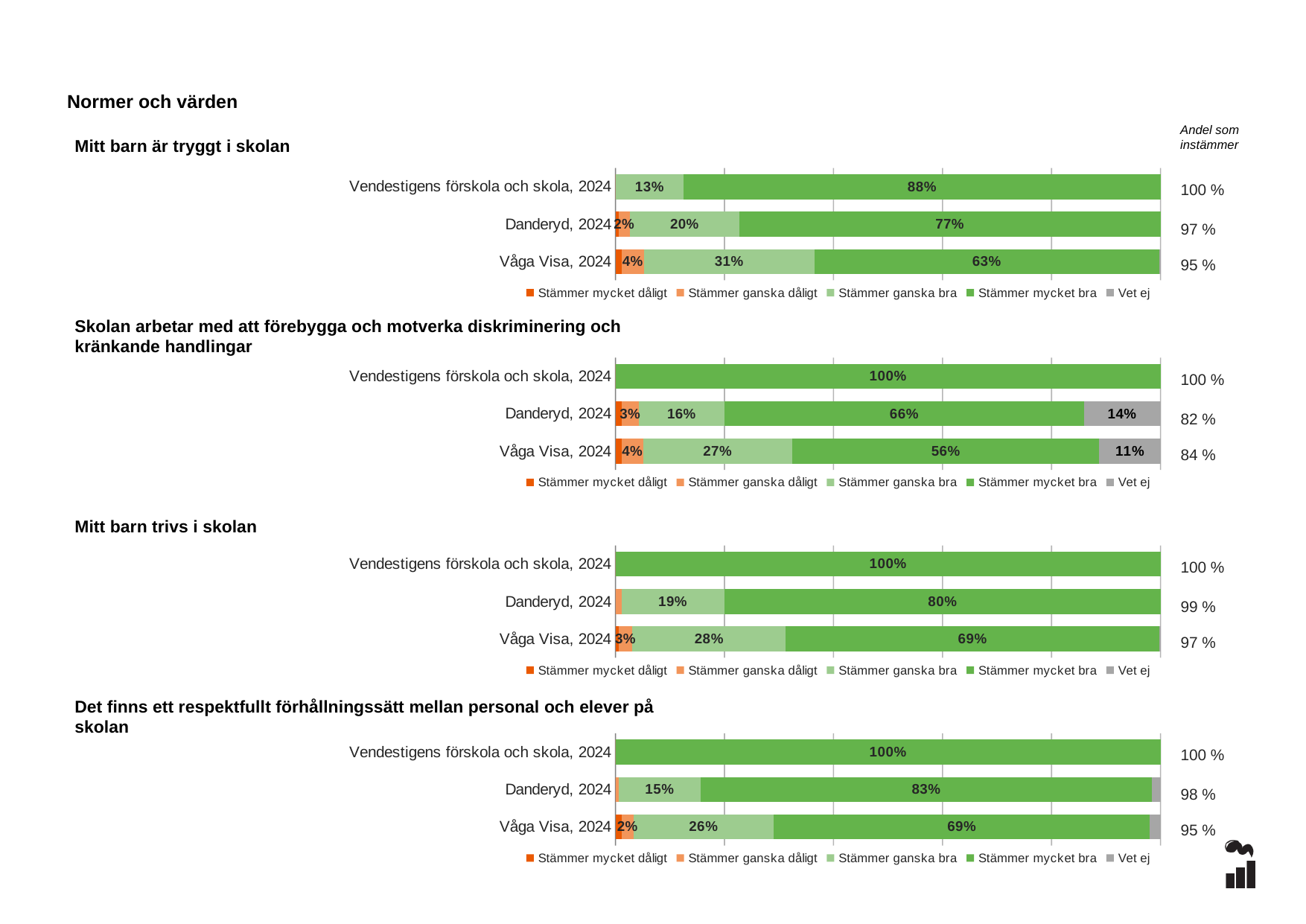

Normer och värden
Andel som instämmer
Mitt barn är tryggt i skolan

### Chart

| Category | Stämmer mycket dåligt | Stämmer ganska dåligt | Stämmer ganska bra | Stämmer mycket bra | Vet ej |
|---|---|---|---|---|---|
| Vendestigens förskola och skola, 2024 | 0.0 | 0.0 | 0.125 | 0.875 | 0.0 |
| Danderyd, 2024 | 0.0054 | 0.0216 | 0.2 | 0.773 | 0.0 |
| Våga Visa, 2024 | 0.0113 | 0.0409 | 0.3131 | 0.6319 | 0.0028 |
100 %
97 %
95 %

### Chart

| Category | Stämmer mycket dåligt | Stämmer ganska dåligt | Stämmer ganska bra | Stämmer mycket bra | Vet ej |
|---|---|---|---|---|---|
| Vendestigens förskola och skola, 2024 | 0.0 | 0.0 | 0.0 | 1.0 | 0.0 |
| Danderyd, 2024 | 0.0108 | 0.0324 | 0.1568 | 0.6595 | 0.1405 |
| Våga Visa, 2024 | 0.0118 | 0.0386 | 0.2741 | 0.5632 | 0.1124 |
Skolan arbetar med att förebygga och motverka diskriminering och kränkande handlingar
100 %
82 %
84 %

### Chart

| Category | Stämmer mycket dåligt | Stämmer ganska dåligt | Stämmer ganska bra | Stämmer mycket bra | Vet ej |
|---|---|---|---|---|---|
| Vendestigens förskola och skola, 2024 | 0.0 | 0.0 | 0.0 | 1.0 | 0.0 |
| Danderyd, 2024 | 0.0 | 0.0108 | 0.1892 | 0.8 | 0.0 |
| Våga Visa, 2024 | 0.0056 | 0.0254 | 0.2816 | 0.685 | 0.0024 |
Mitt barn trivs i skolan
100 %
99 %
97 %

### Chart

| Category | Stämmer mycket dåligt | Stämmer ganska dåligt | Stämmer ganska bra | Stämmer mycket bra | Vet ej |
|---|---|---|---|---|---|
| Vendestigens förskola och skola, 2024 | 0.0 | 0.0 | 0.0 | 1.0 | 0.0 |
| Danderyd, 2024 | 0.0 | 0.0054 | 0.1514 | 0.827 | 0.0162 |
| Våga Visa, 2024 | 0.0113 | 0.0216 | 0.2576 | 0.6897 | 0.0197 |
Det finns ett respektfullt förhållningssätt mellan personal och elever på skolan
100 %
98 %
95 %